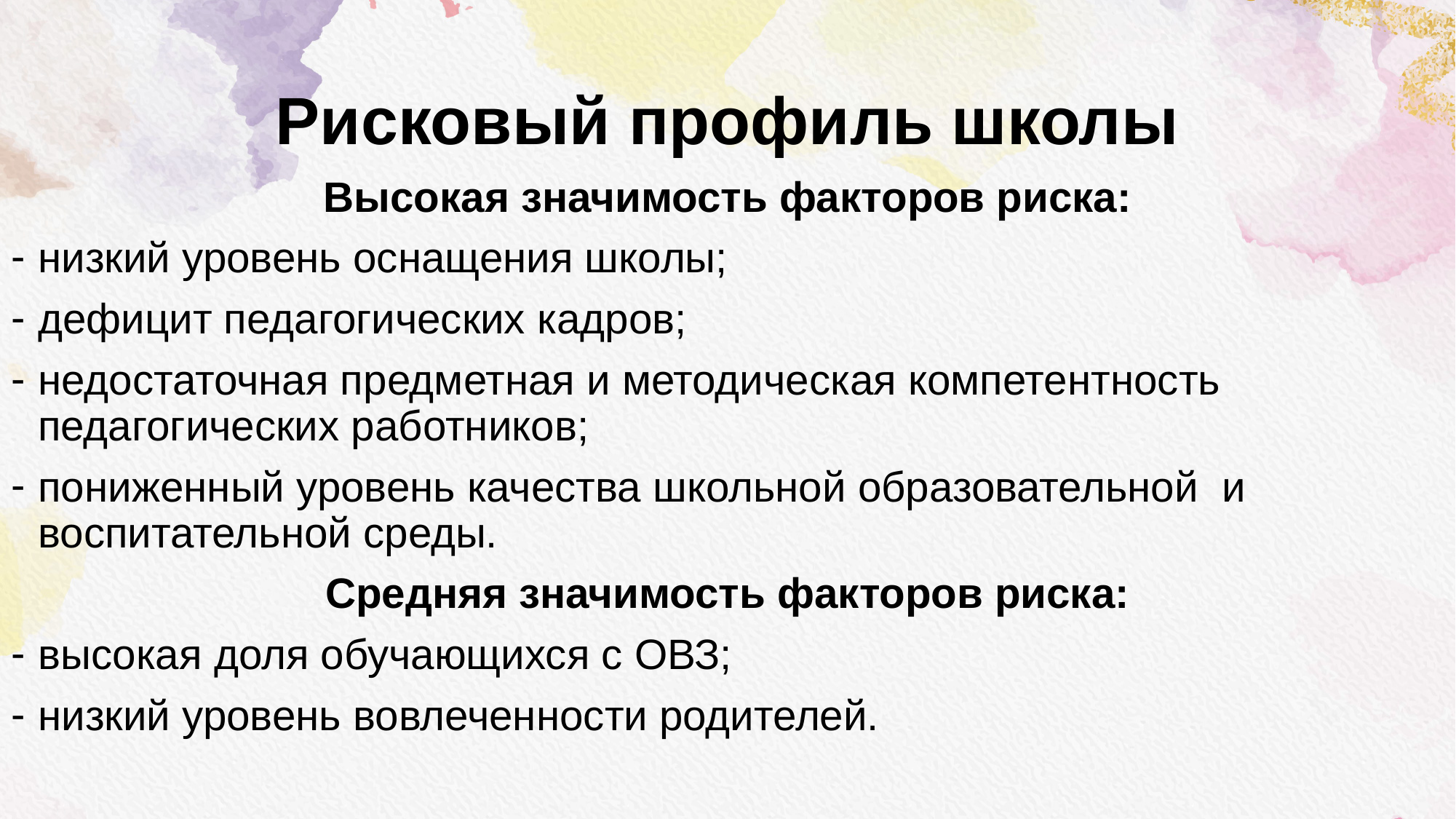

# Рисковый профиль школы
Высокая значимость факторов риска:
низкий уровень оснащения школы;
дефицит педагогических кадров;
недостаточная предметная и методическая компетентность педагогических работников;
пониженный уровень качества школьной образовательной  и воспитательной среды.
Средняя значимость факторов риска:
высокая доля обучающихся с ОВЗ;
низкий уровень вовлеченности родителей.